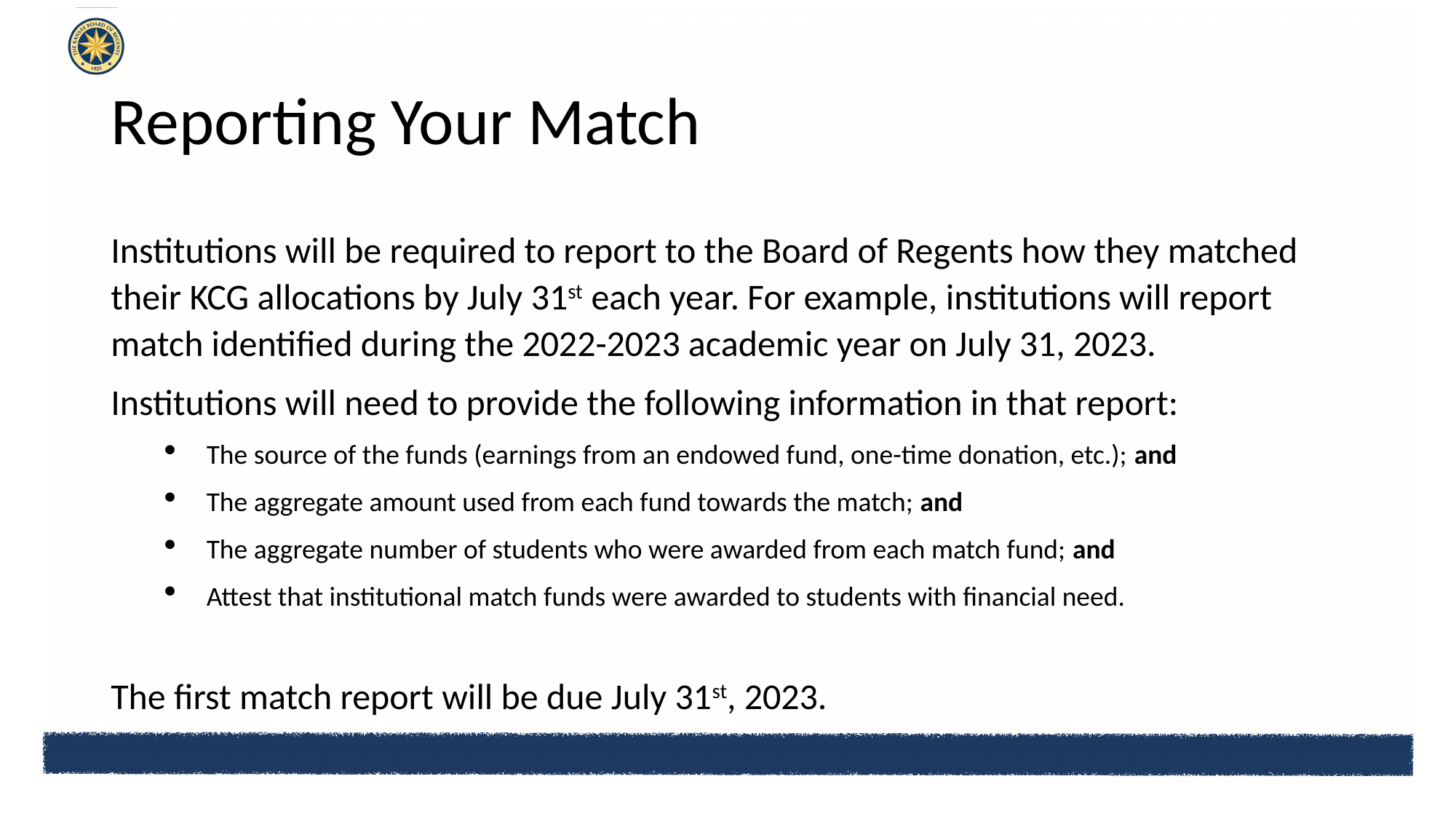

# Reporting Your Match
Institutions will be required to report to the Board of Regents how they matched their KCG allocations by July 31st each year. For example, institutions will report match identified during the 2022-2023 academic year on July 31, 2023.
Institutions will need to provide the following information in that report:
The source of the funds (earnings from an endowed fund, one-time donation, etc.); and
The aggregate amount used from each fund towards the match; and
The aggregate number of students who were awarded from each match fund; and
Attest that institutional match funds were awarded to students with financial need.

The first match report will be due July 31st, 2023.